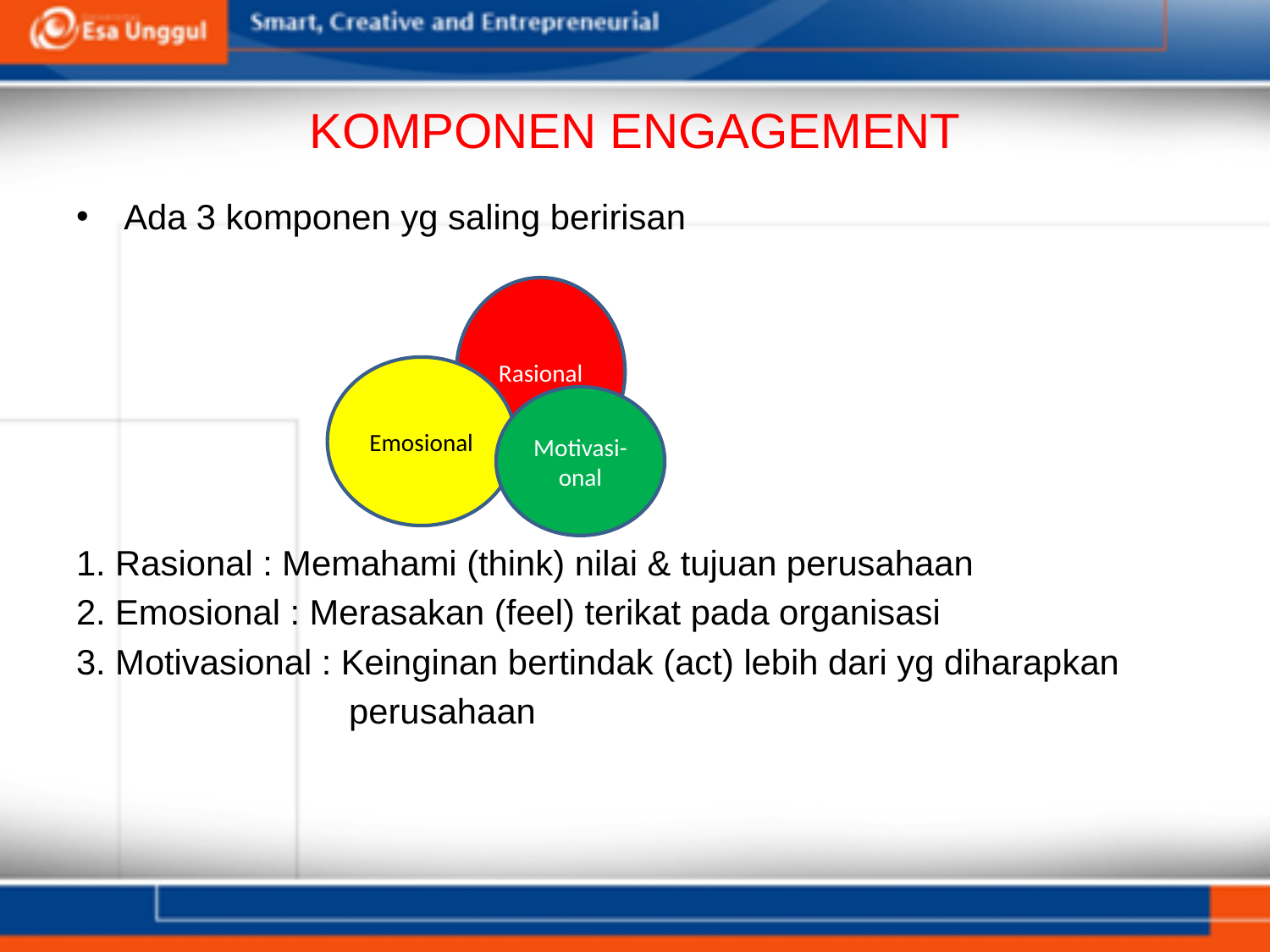

# KOMPONEN ENGAGEMENT
Ada 3 komponen yg saling beririsan

1. Rasional : Memahami (think) nilai & tujuan perusahaan
2. Emosional : Merasakan (feel) terikat pada organisasi
3. Motivasional : Keinginan bertindak (act) lebih dari yg diharapkan
                            perusahaan
Rasional
Emosional
Motivasi-onal